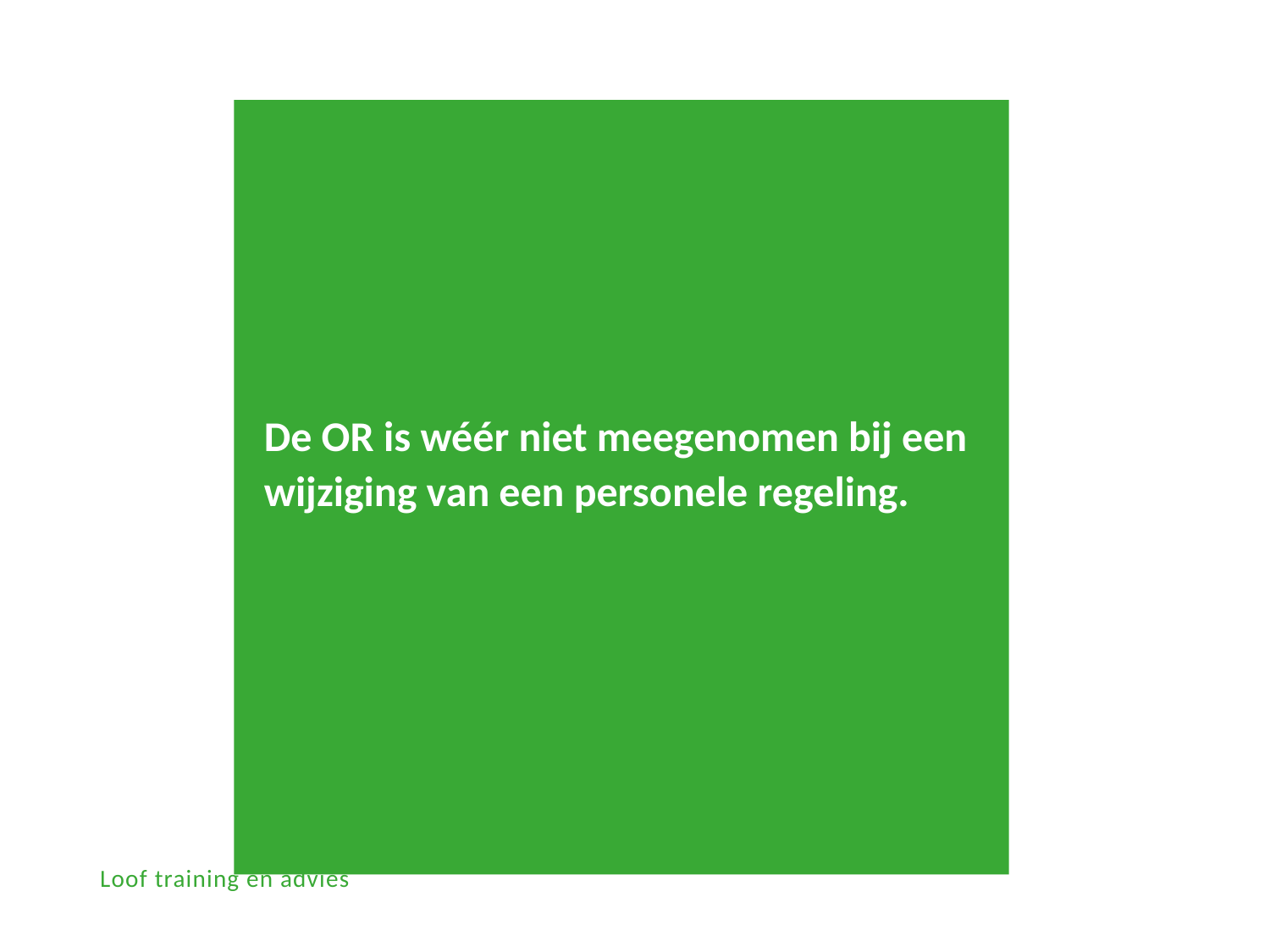

De OR is wéér niet meegenomen bij een wijziging van een personele regeling.